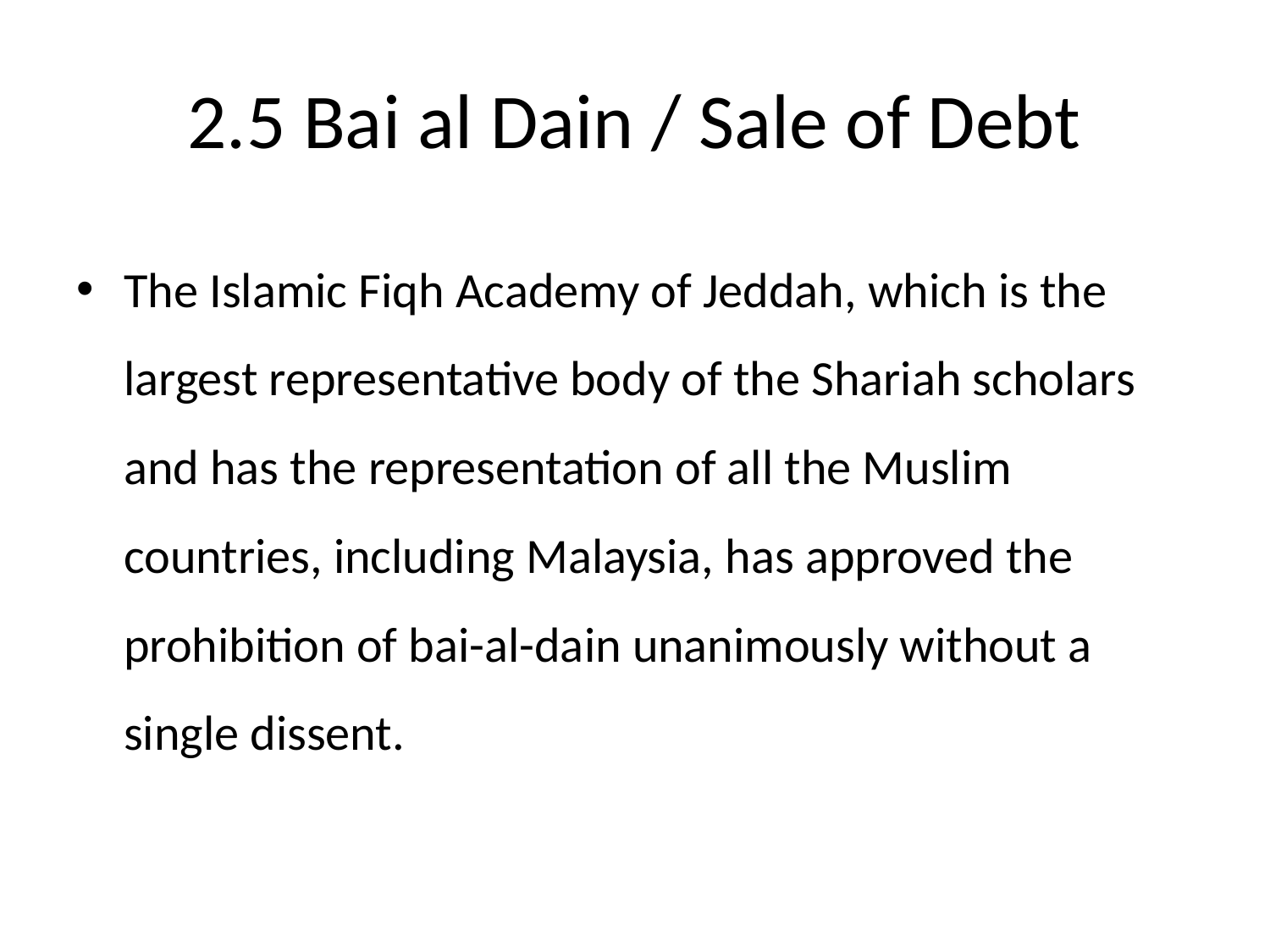

# 2.5 Bai al Dain / Sale of Debt
The Islamic Fiqh Academy of Jeddah, which is the largest representative body of the Shariah scholars and has the representation of all the Muslim countries, including Malaysia, has approved the prohibition of bai-al-dain unanimously without a single dissent.